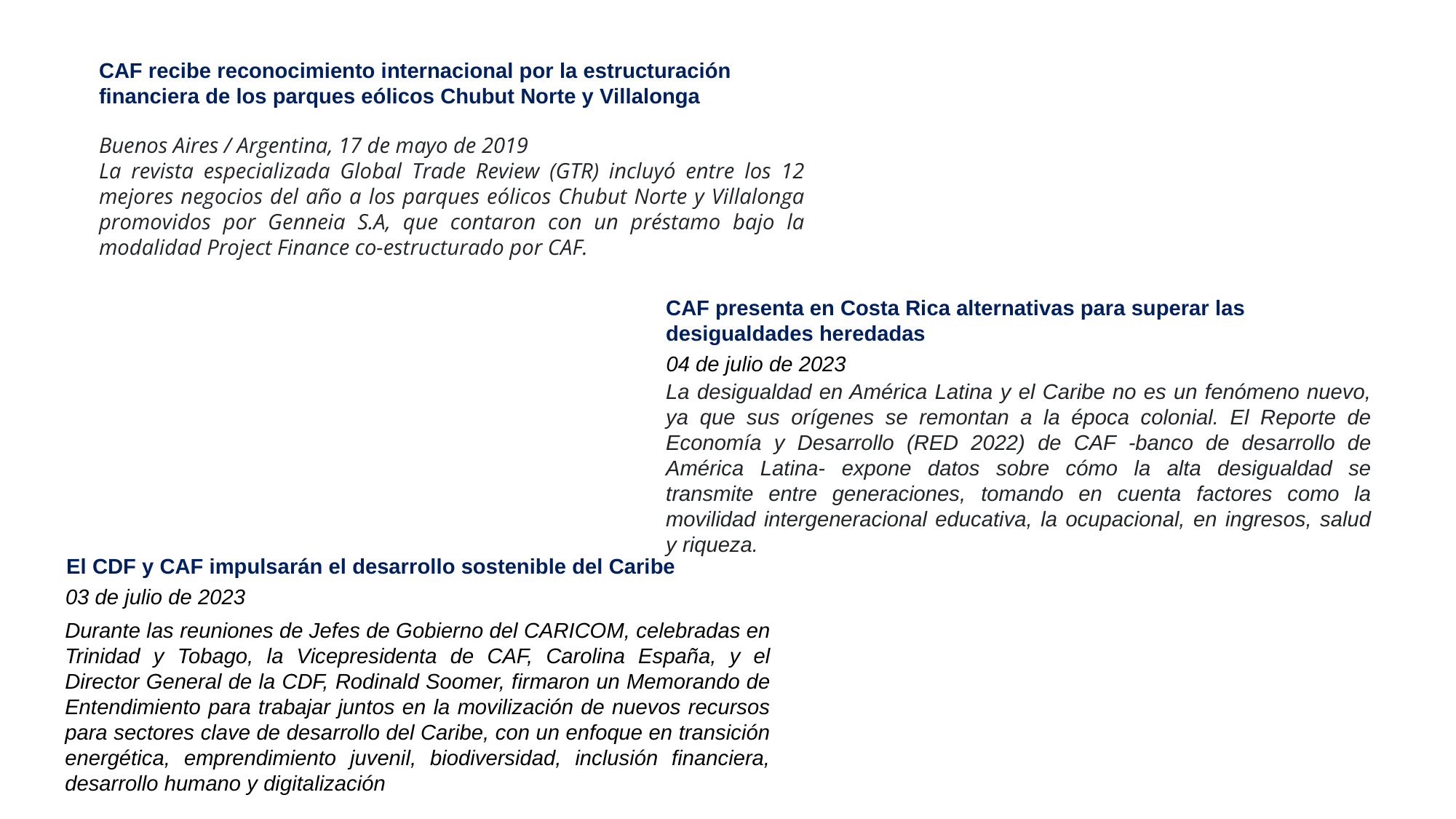

CAF recibe reconocimiento internacional por la estructuración financiera de los parques eólicos Chubut Norte y Villalonga
Buenos Aires / Argentina, 17 de mayo de 2019
La revista especializada Global Trade Review (GTR) incluyó entre los 12 mejores negocios del año a los parques eólicos Chubut Norte y Villalonga promovidos por Genneia S.A, que contaron con un préstamo bajo la modalidad Project Finance co-estructurado por CAF.
CAF presenta en Costa Rica alternativas para superar las desigualdades heredadas
04 de julio de 2023
La desigualdad en América Latina y el Caribe no es un fenómeno nuevo, ya que sus orígenes se remontan a la época colonial. El Reporte de Economía y Desarrollo (RED 2022) de CAF -banco de desarrollo de América Latina- expone datos sobre cómo la alta desigualdad se transmite entre generaciones, tomando en cuenta factores como la movilidad intergeneracional educativa, la ocupacional, en ingresos, salud y riqueza.
El CDF y CAF impulsarán el desarrollo sostenible del Caribe
03 de julio de 2023
Durante las reuniones de Jefes de Gobierno del CARICOM, celebradas en Trinidad y Tobago, la Vicepresidenta de CAF, Carolina España, y el Director General de la CDF, Rodinald Soomer, firmaron un Memorando de Entendimiento para trabajar juntos en la movilización de nuevos recursos para sectores clave de desarrollo del Caribe, con un enfoque en transición energética, emprendimiento juvenil, biodiversidad, inclusión financiera, desarrollo humano y digitalización